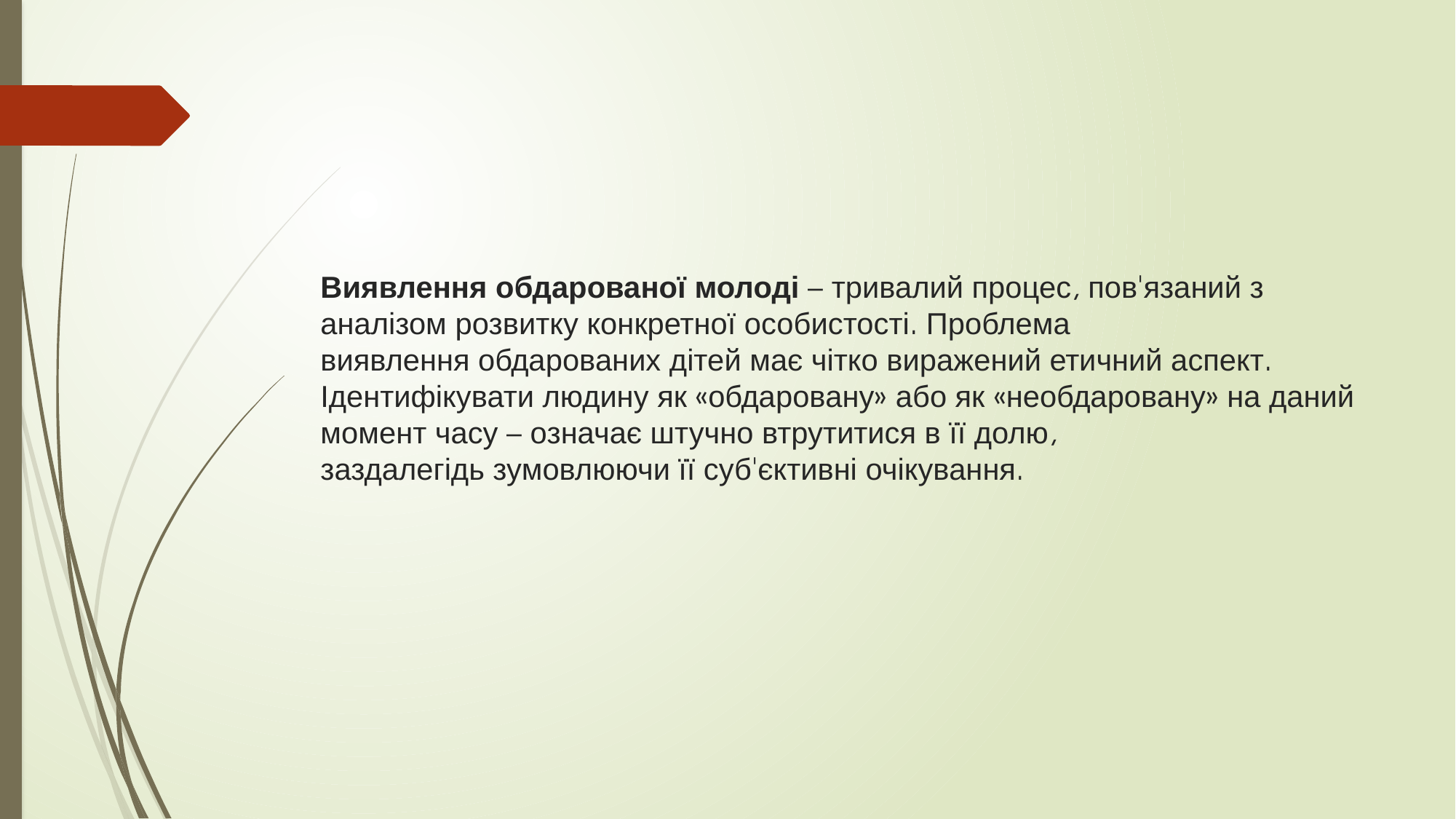

# Виявлення обдарованої молоді – тривалий процес, пов'язаний з аналізом розвитку конкретної особистості. Проблема виявлення обдарованих дітей має чітко виражений етичний аспект. Ідентифікувати людину як «обдаровану» або як «необдаровану» на даний момент часу – означає штучно втрутитися в її долю, заздалегідь зумовлюючи її суб'єктивні очікування.